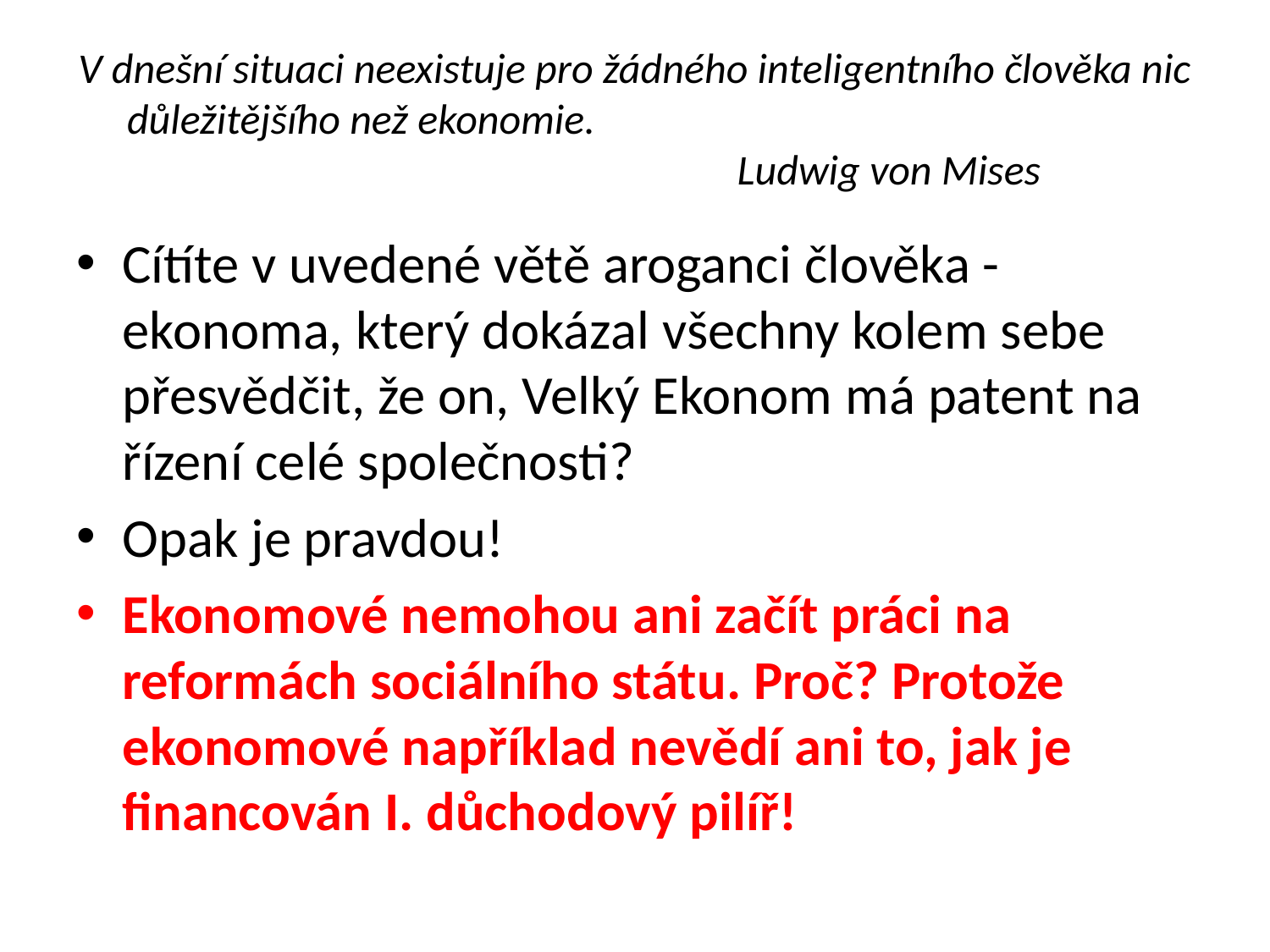

# V dnešní situaci neexistuje pro žádného inteligentního člověka nic důležitějšího než ekonomie. 									Ludwig von Mises
Cítíte v uvedené větě aroganci člověka - ekonoma, který dokázal všechny kolem sebe přesvědčit, že on, Velký Ekonom má patent na řízení celé společnosti?
Opak je pravdou!
Ekonomové nemohou ani začít práci na reformách sociálního státu. Proč? Protože ekonomové například nevědí ani to, jak je financován I. důchodový pilíř!